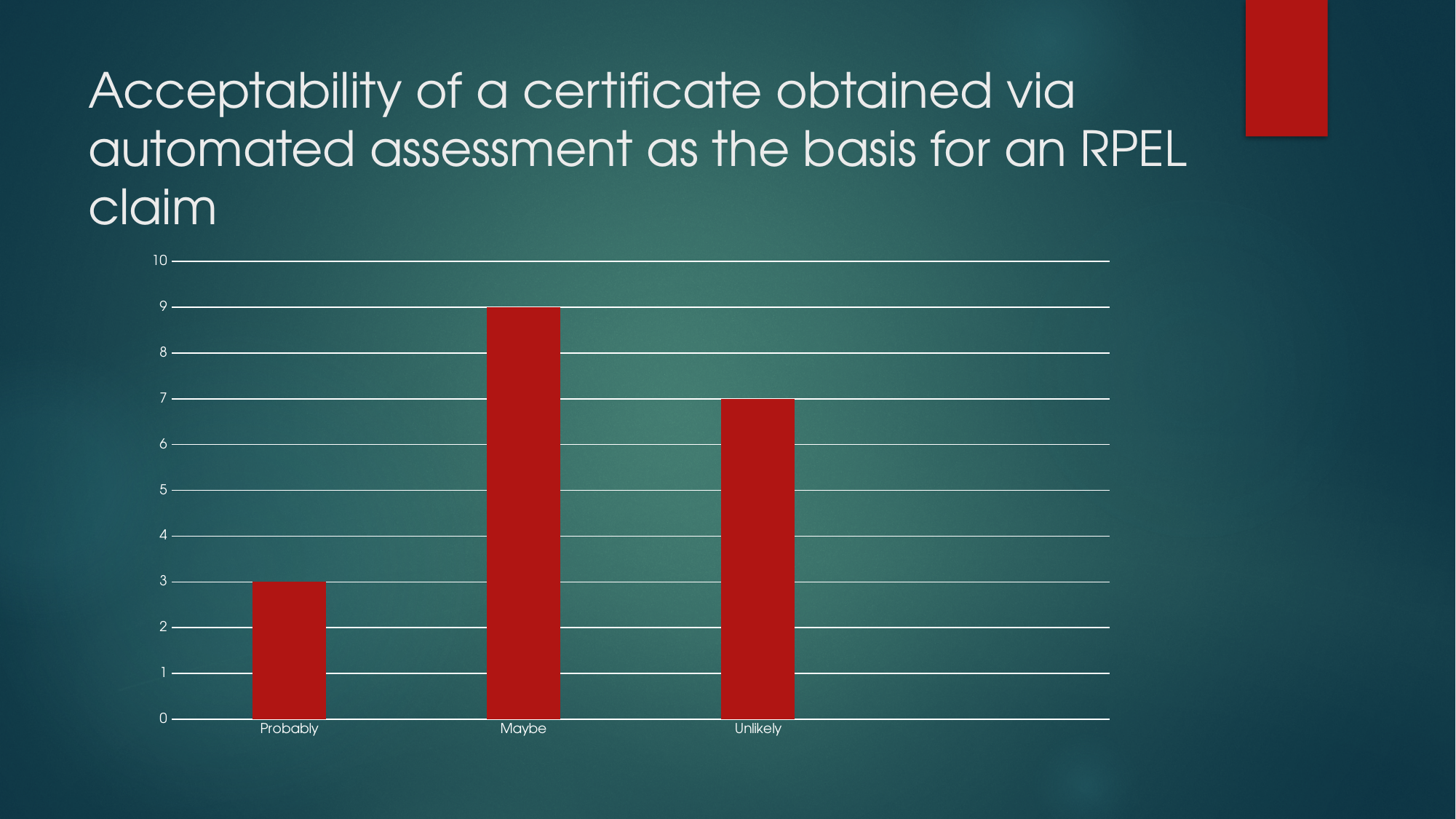

# Acceptability of a certificate obtained via automated assessment as the basis for an RPEL claim

### Chart

| Category | Series 1 |
|---|---|
| Probably | 3.0 |
| Maybe | 9.0 |
| Unlikely | 7.0 |